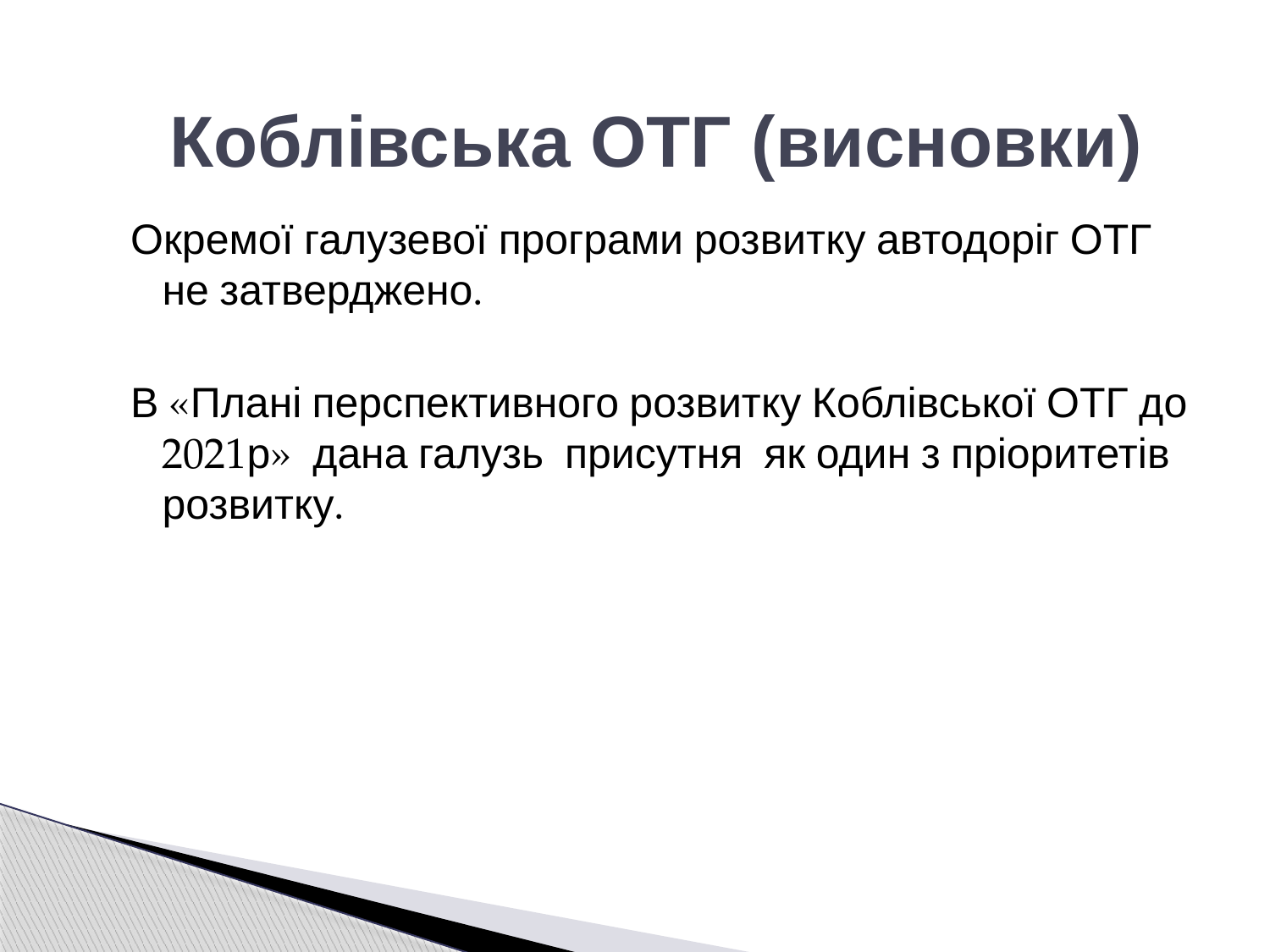

Коблівська ОТГ (висновки)
Окремої галузевої програми розвитку автодоріг ОТГ  не затверджено.

В «Плані перспективного розвитку Коблівської ОТГ до 2021р»  дана галузь  присутня  як один з пріоритетів розвитку.